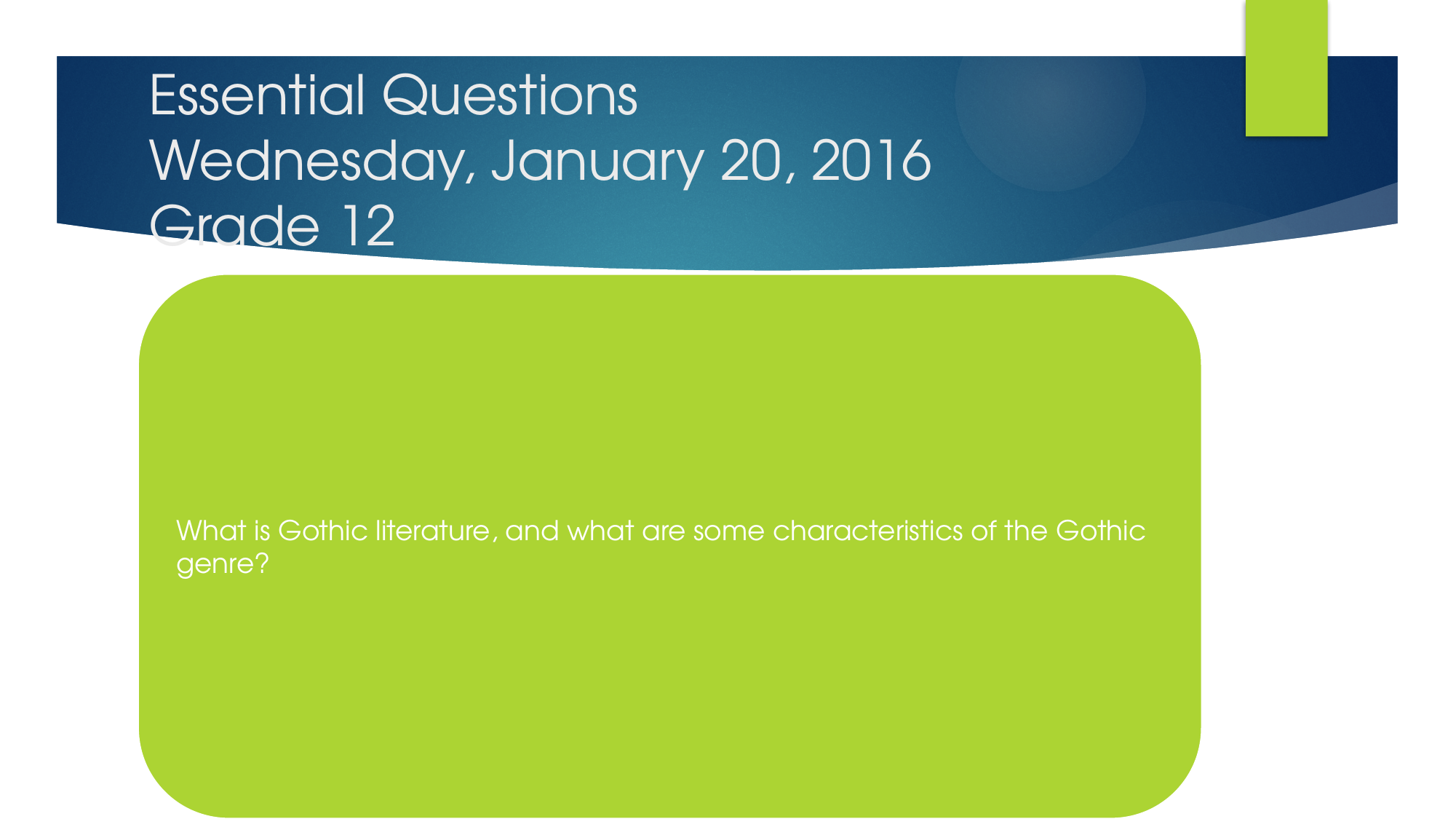

# Essential Questions Wednesday, January 20, 2016 Grade 12
What is Gothic literature, and what are some characteristics of the Gothic genre?